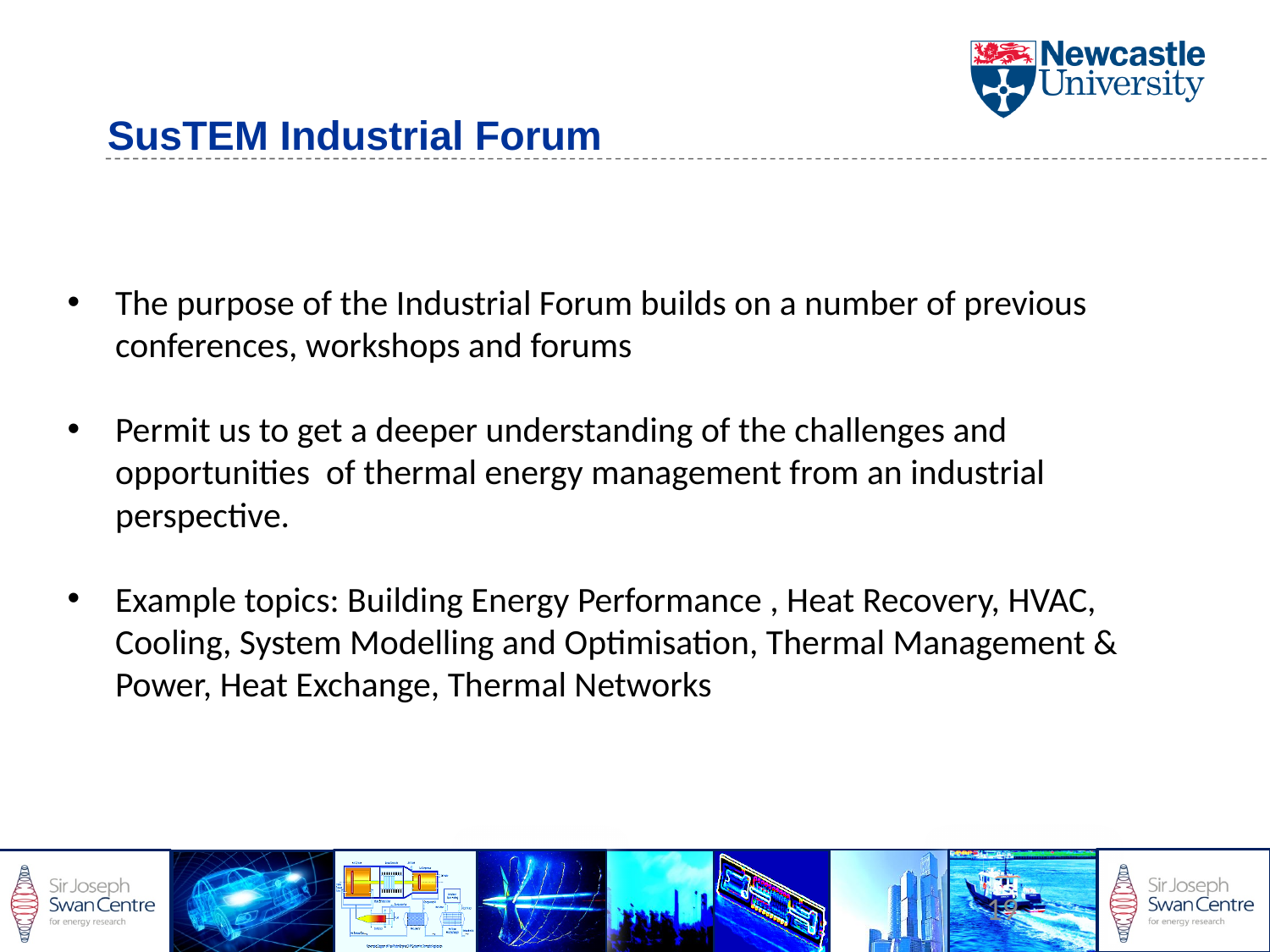

SusTEM Industrial Forum

The purpose of the Industrial Forum builds on a number of previous conferences, workshops and forums

Permit us to get a deeper understanding of the challenges and opportunities  of thermal energy management from an industrial perspective.

Example topics: Building Energy Performance , Heat Recovery, HVAC, Cooling, System Modelling and Optimisation, Thermal Management & Power, Heat Exchange, Thermal Networks

19